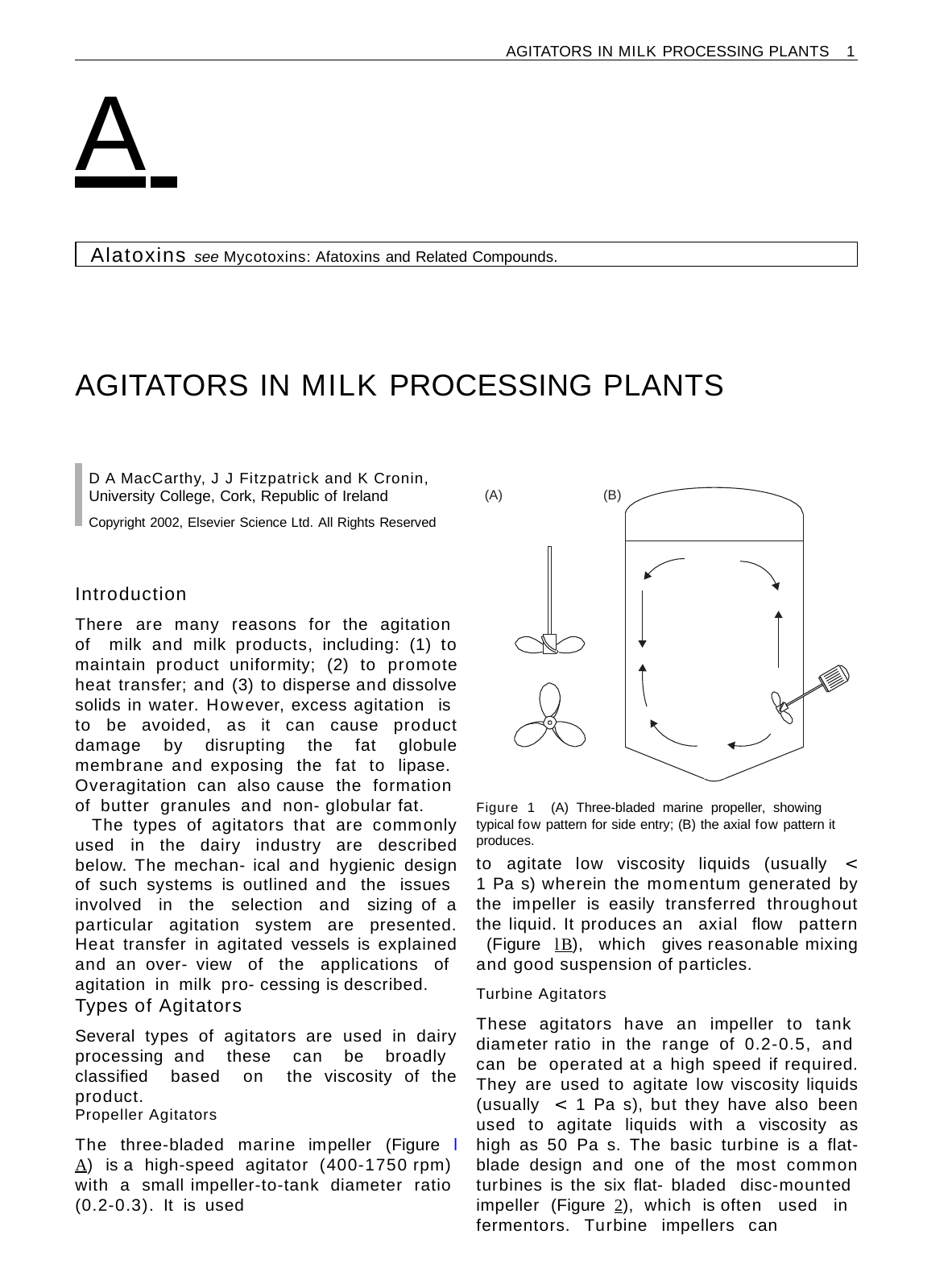

AGITATORS IN MILK PROCESSING PLANTS    1
A

Alatoxins see Mycotoxins: Afatoxins and Related Compounds.
AGITATORS IN MILK PROCESSING PLANTS

D A MacCarthy, J J Fitzpatrick and K Cronin, University College, Cork, Republic of Ireland
Copyright 2002, Elsevier Science Ltd. All Rights Reserved

(A)
(B)

Introduction
There  are  many  reasons  for  the  agitation  of  milk and milk products, including: (1) to maintain product uniformity; (2) to promote heat transfer; and (3) to disperse and dissolve solids in water. However, excess agitation  is  to  be  avoided,  as  it  can  cause  product damage by disrupting the fat globule membrane and exposing  the  fat  to  lipase.  Overagitation  can  also cause  the  formation  of  butter  granules  and  non- globular fat.
The types of agitators that are commonly used in the dairy industry are described below. The mechan- ical and hygienic design of such systems is outlined and  the  issues  involved  in  the  selection  and  sizing of a particular agitation system are presented. Heat transfer in agitated vessels is explained and an over- view  of  the  applications  of  agitation  in  milk  pro- cessing is described.

Figure  1    (A)  Three-bladed  marine  propeller,  showing  typical fow pattern for side entry; (B) the axial fow pattern it produces.
to  agitate  low  viscosity  liquids  (usually   < 1 Pa s) wherein the momentum generated by the impeller is easily transferred throughout the liquid. It produces an   axial   flow   pattern   (Figure   lB),   which   gives reasonable mixing and good suspension of particles.
Turbine Agitators
These  agitators  have  an  impeller  to  tank  diameter ratio  in  the  range  of  0.2-0.5,  and  can  be  operated at a high speed if required. They are used to agitate low viscosity liquids (usually  < 1 Pa s), but they have also been used to agitate liquids with a viscosity as high as 50 Pa s. The basic turbine is a flat-blade design and one of the most common turbines is the six flat- bladed  disc-mounted  impeller  (Figure  2),  which  is often   used   in   fermentors.   Turbine   impellers   can
Types of Agitators
Several types of agitators are used in dairy processing and  these  can  be  broadly  classified  based  on  the viscosity of the product.
Propeller Agitators
The  three-bladed  marine  impeller  (Figure   lA)  is a  high-speed  agitator  (400-1750 rpm)  with  a  small impeller-to-tank  diameter  ratio  (0.2-0.3).  It  is  used